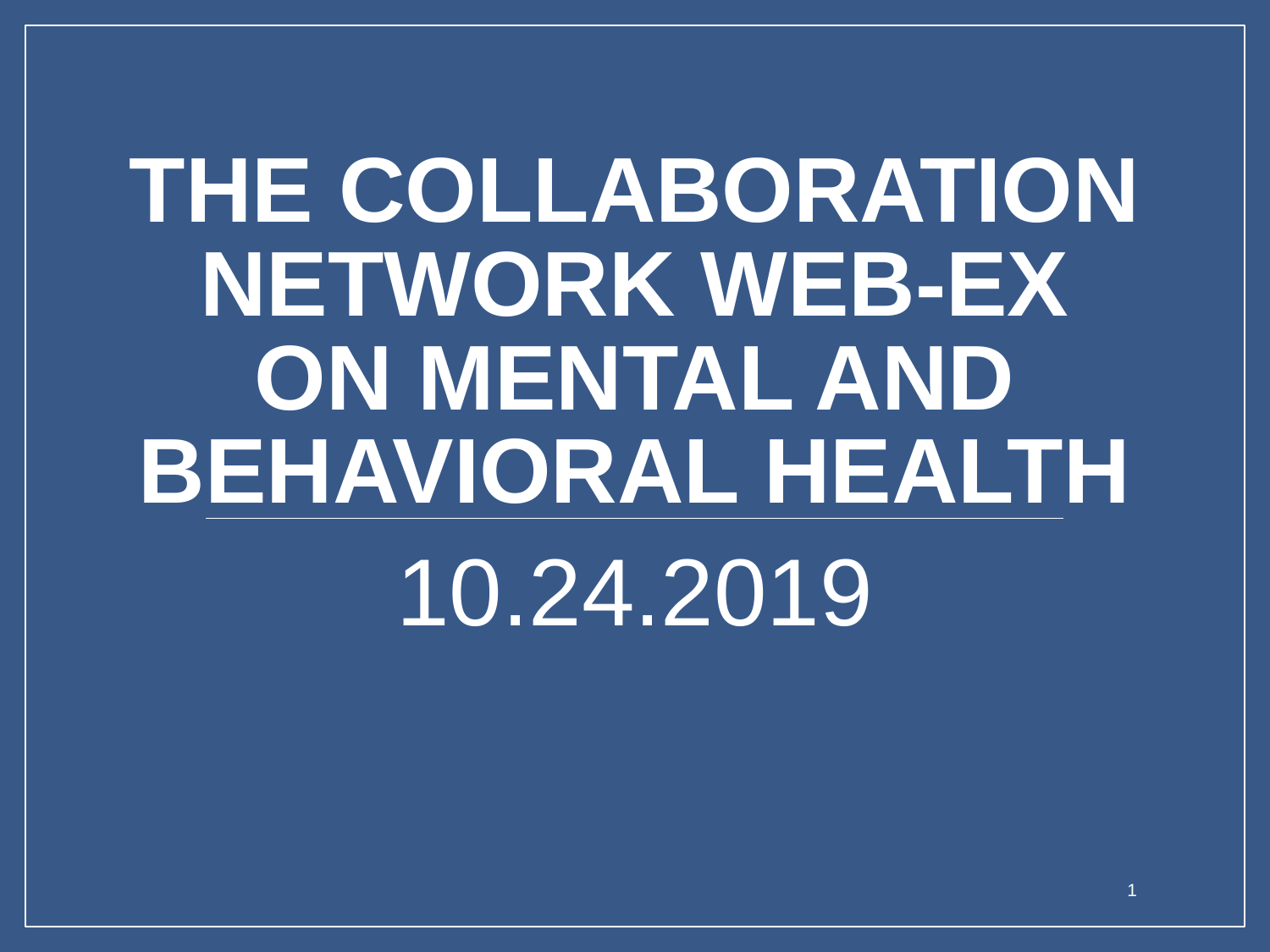

# The Collaboration Network Web-Ex on Mental and Behavioral Health
10.24.2019
1